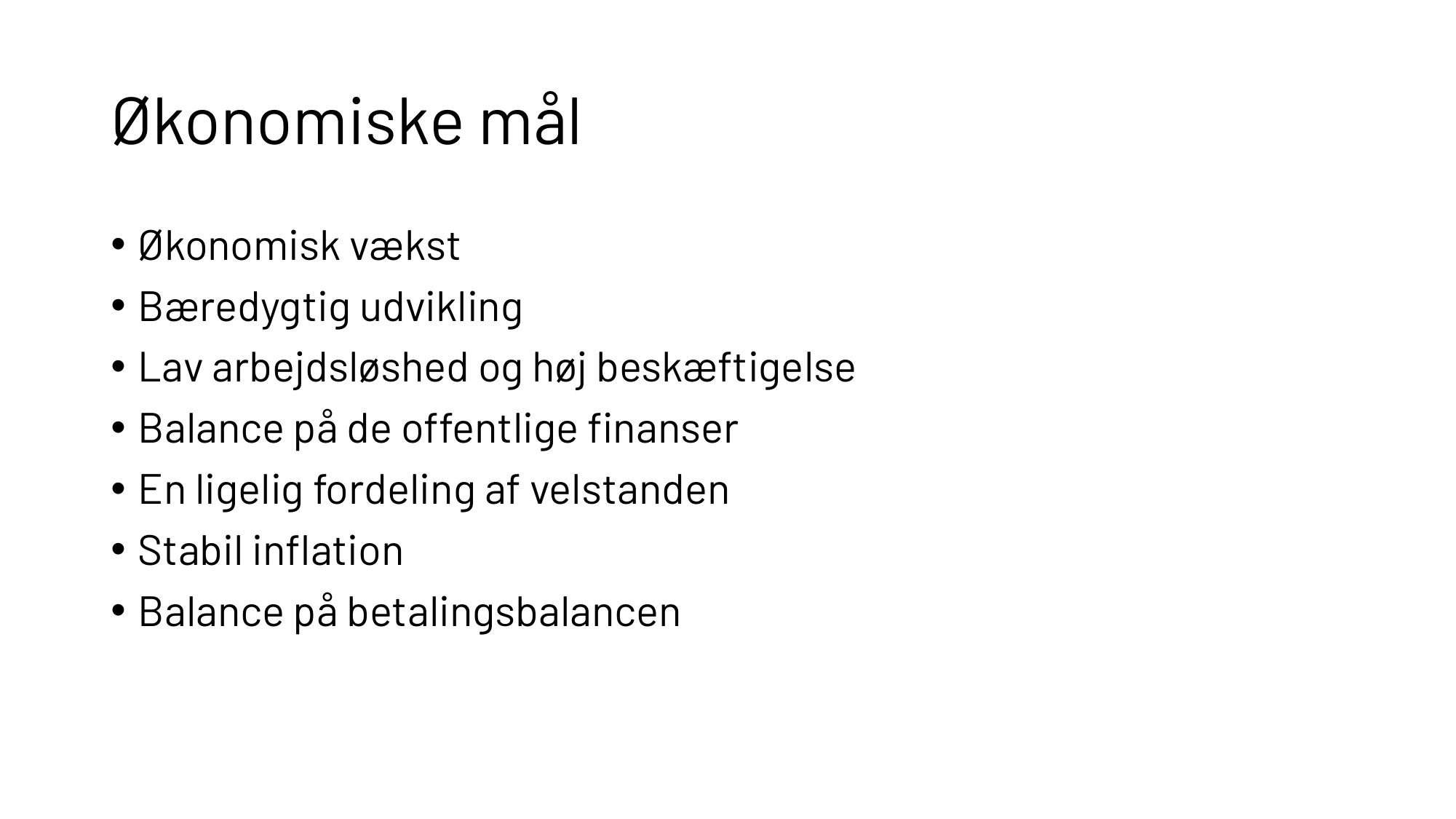

# Økonomiske mål
Økonomisk vækst
Bæredygtig udvikling
Lav arbejdsløshed og høj beskæftigelse
Balance på de offentlige finanser
En ligelig fordeling af velstanden
Stabil inflation
Balance på betalingsbalancen